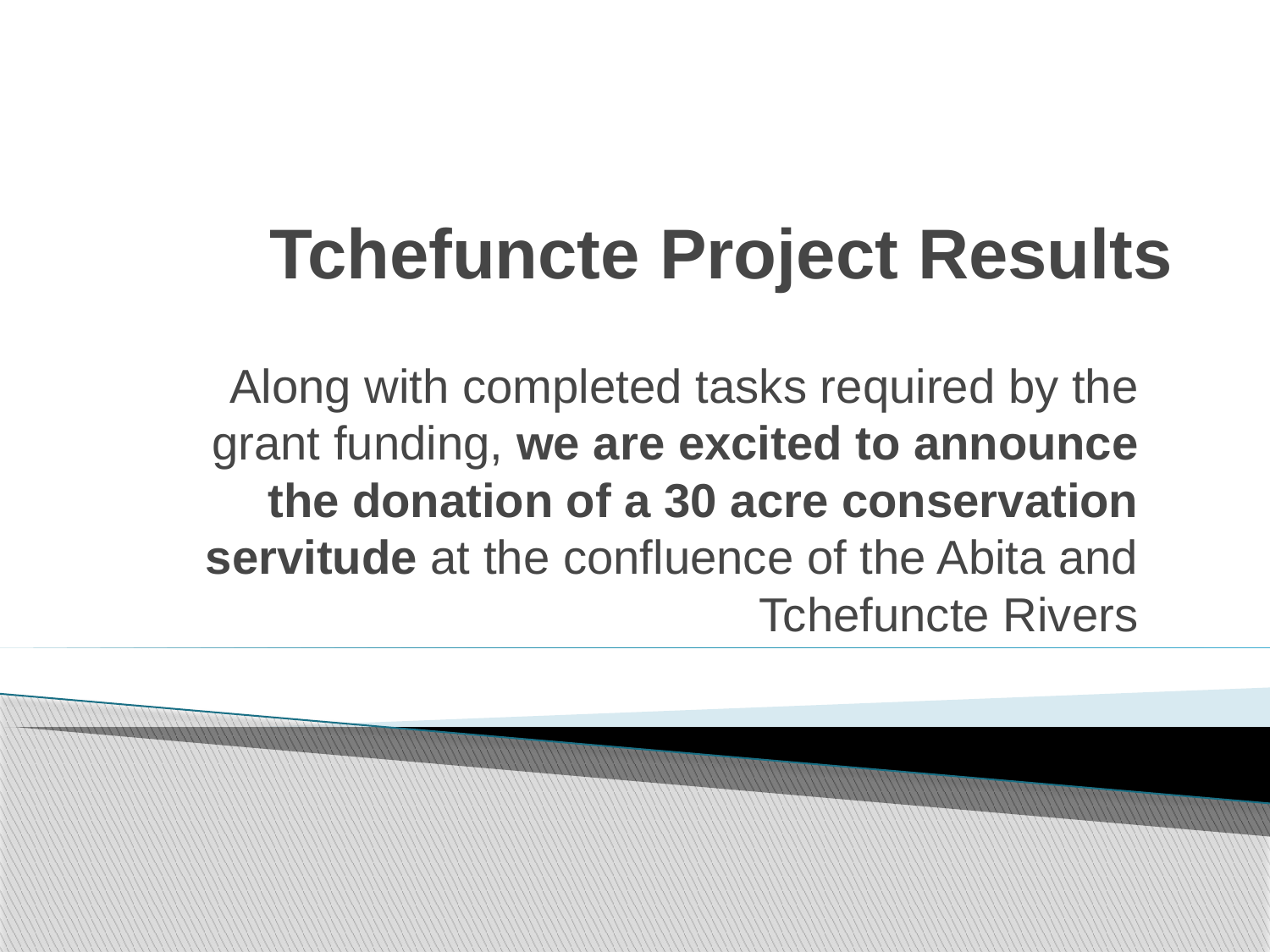

# Tchefuncte Project Results
Along with completed tasks required by the grant funding, we are excited to announce the donation of a 30 acre conservation servitude at the confluence of the Abita and Tchefuncte Rivers